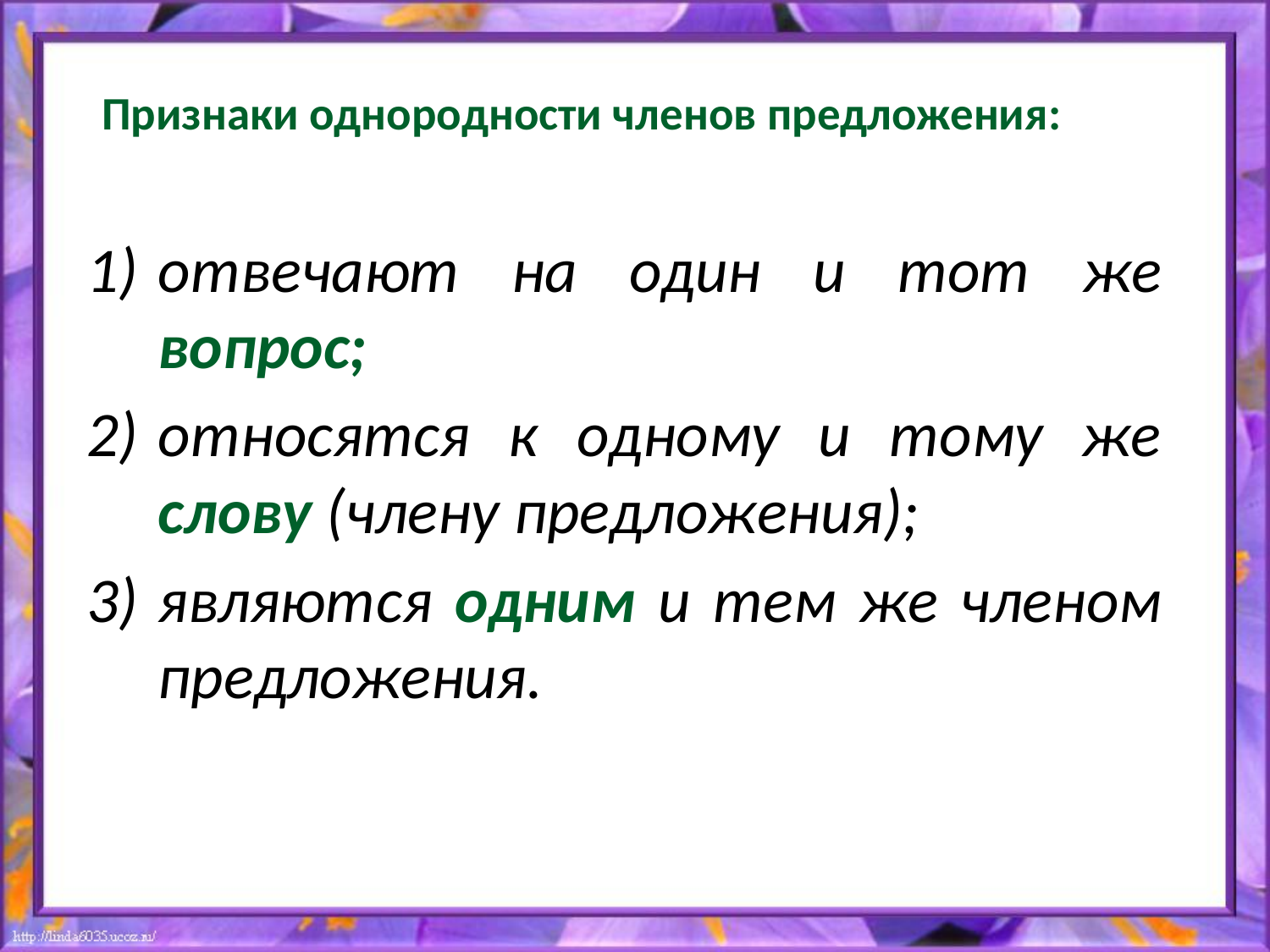

Признаки однородности членов предложения:
отвечают на один и тот же вопрос;
относятся к одному и тому же слову (члену предложения);
являются одним и тем же членом предложения.